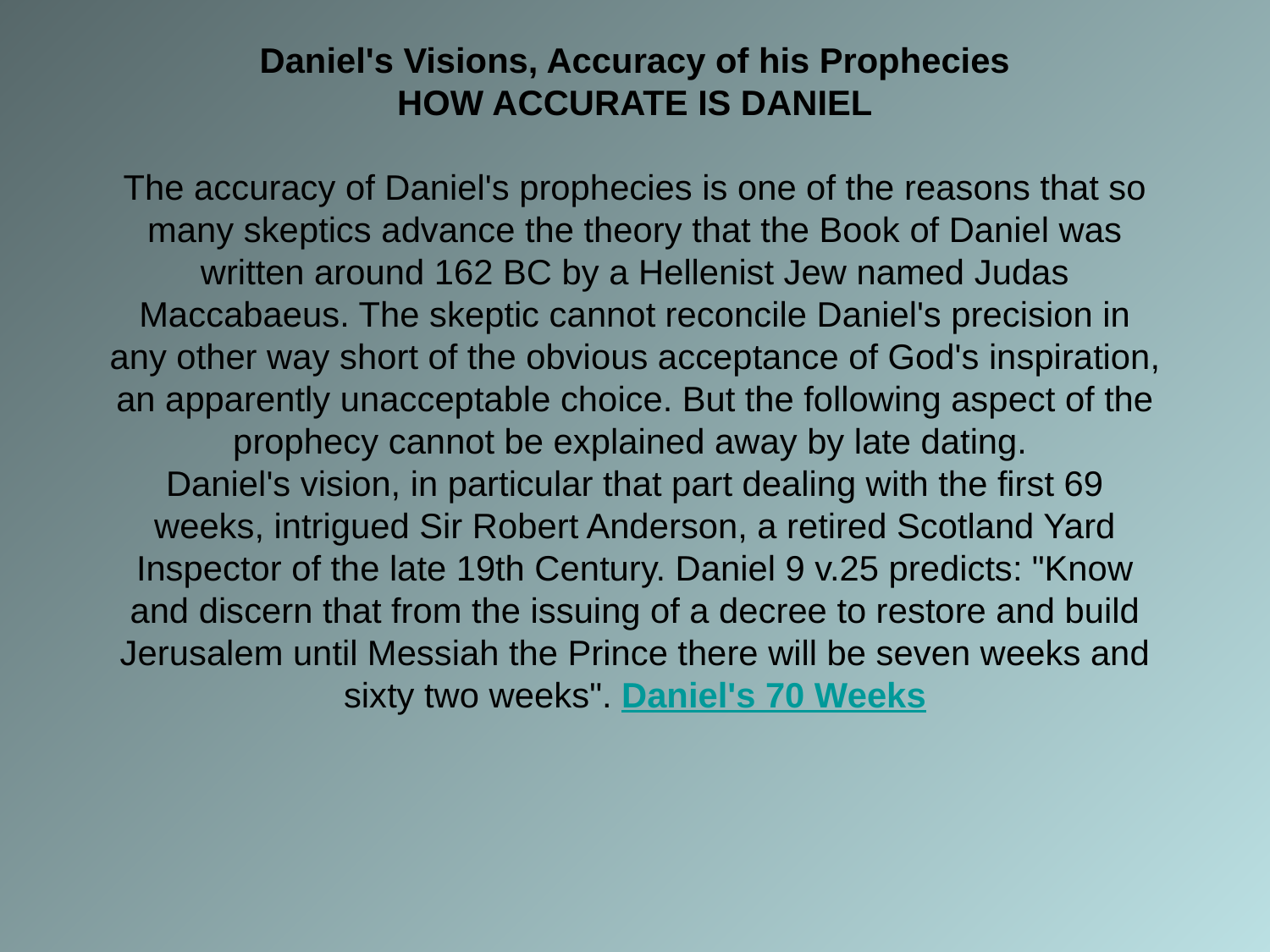

# Daniel's Visions, Accuracy of his Prophecies HOW ACCURATE IS DANIEL The accuracy of Daniel's prophecies is one of the reasons that so many skeptics advance the theory that the Book of Daniel was written around 162 BC by a Hellenist Jew named Judas Maccabaeus. The skeptic cannot reconcile Daniel's precision in any other way short of the obvious acceptance of God's inspiration, an apparently unacceptable choice. But the following aspect of the prophecy cannot be explained away by late dating. Daniel's vision, in particular that part dealing with the first 69 weeks, intrigued Sir Robert Anderson, a retired Scotland Yard Inspector of the late 19th Century. Daniel 9 v.25 predicts: "Know and discern that from the issuing of a decree to restore and build Jerusalem until Messiah the Prince there will be seven weeks and sixty two weeks". Daniel's 70 Weeks